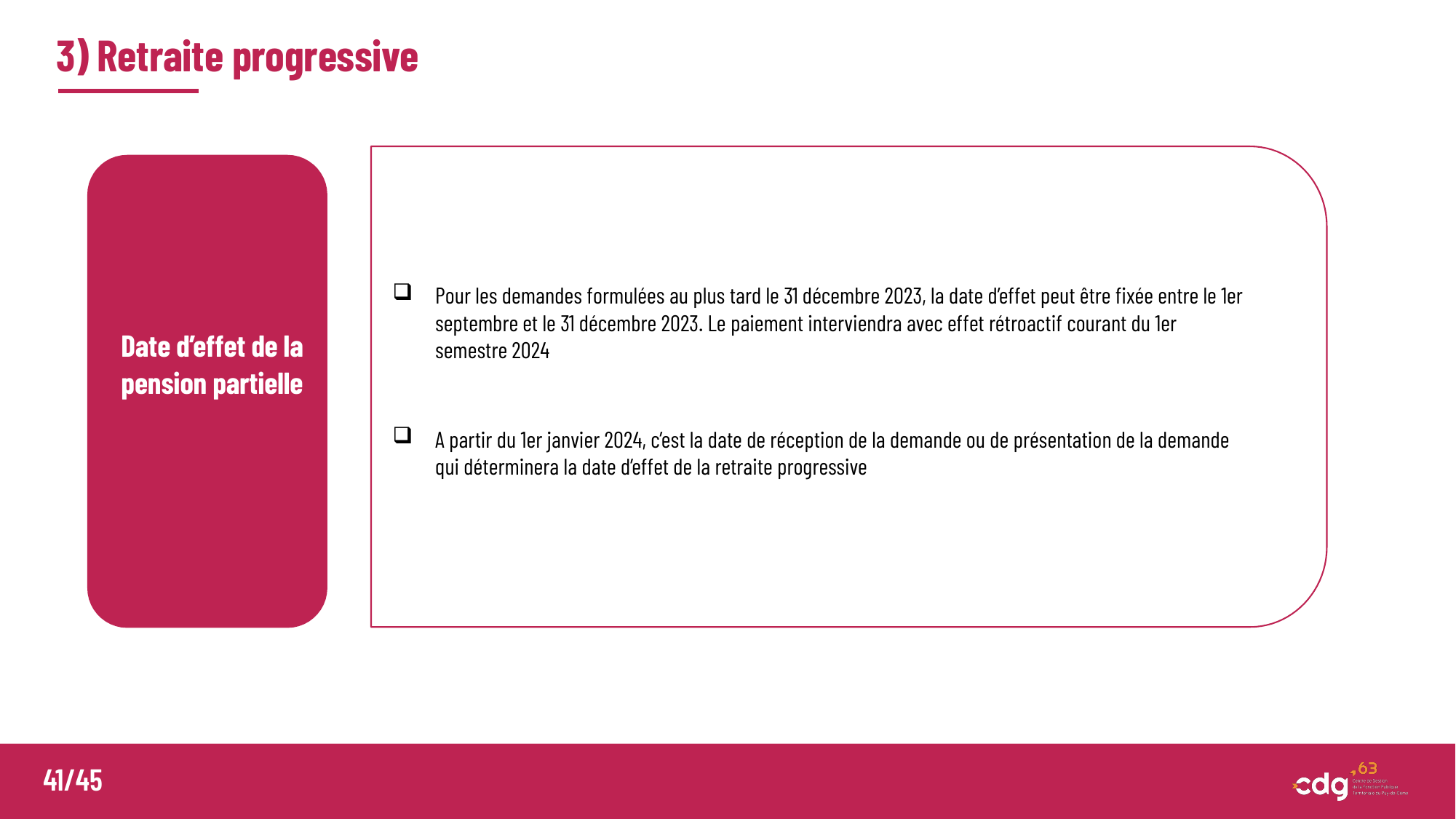

3) Retraite progressive

Pour les demandes formulées au plus tard le 31 décembre 2023, la date d’effet peut être fixée entre le 1er septembre et le 31 décembre 2023. Le paiement interviendra avec effet rétroactif courant du 1er semestre 2024

A partir du 1er janvier 2024, c’est la date de réception de la demande ou de présentation de la demande qui déterminera la date d’effet de la retraite progressive

Date d’effet de la pension partielle

41/45